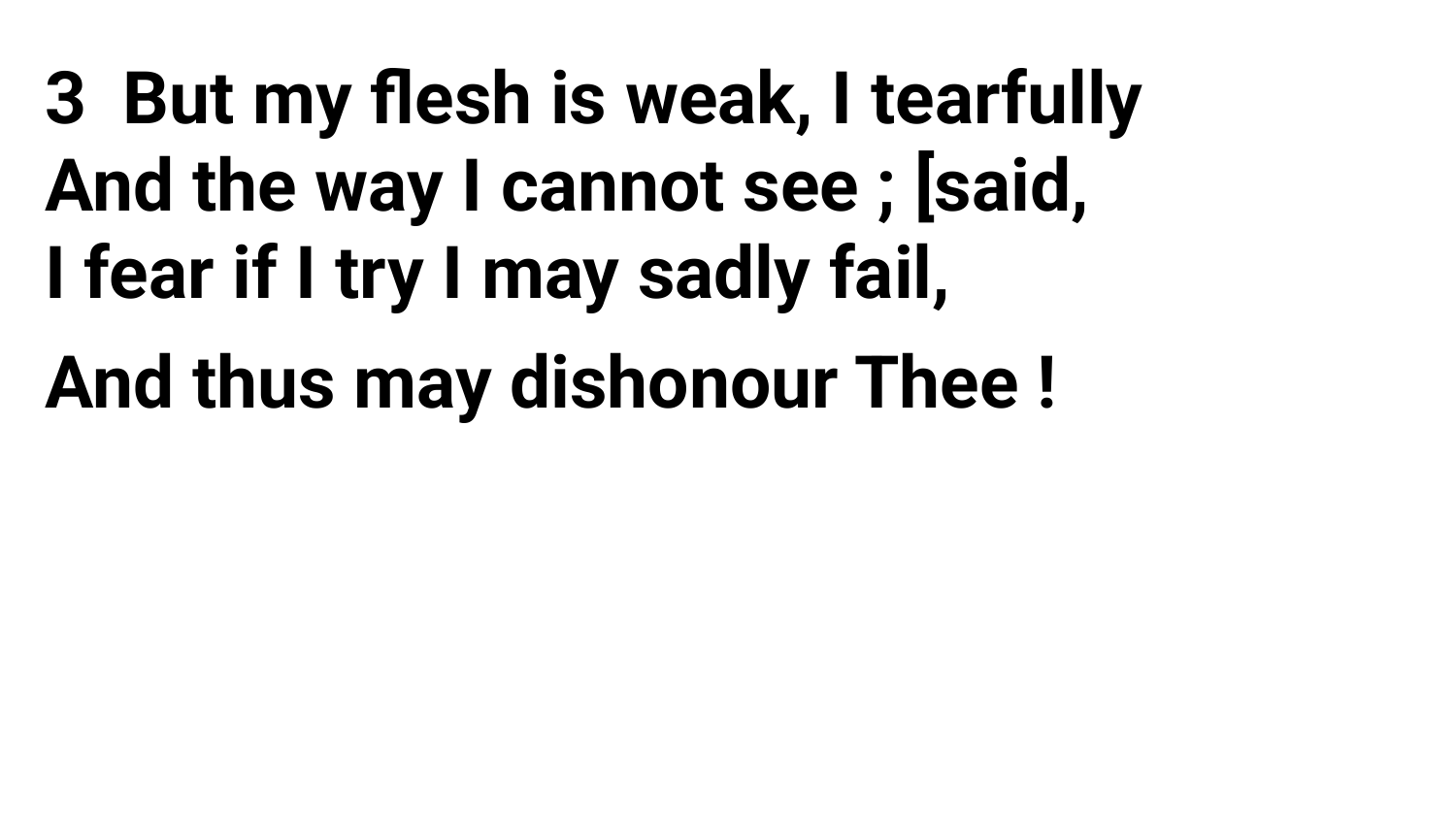

3  But my flesh is weak, I tearfully
And the way I cannot see ; [said,
I fear if I try I may sadly fail,
And thus may dishonour Thee !